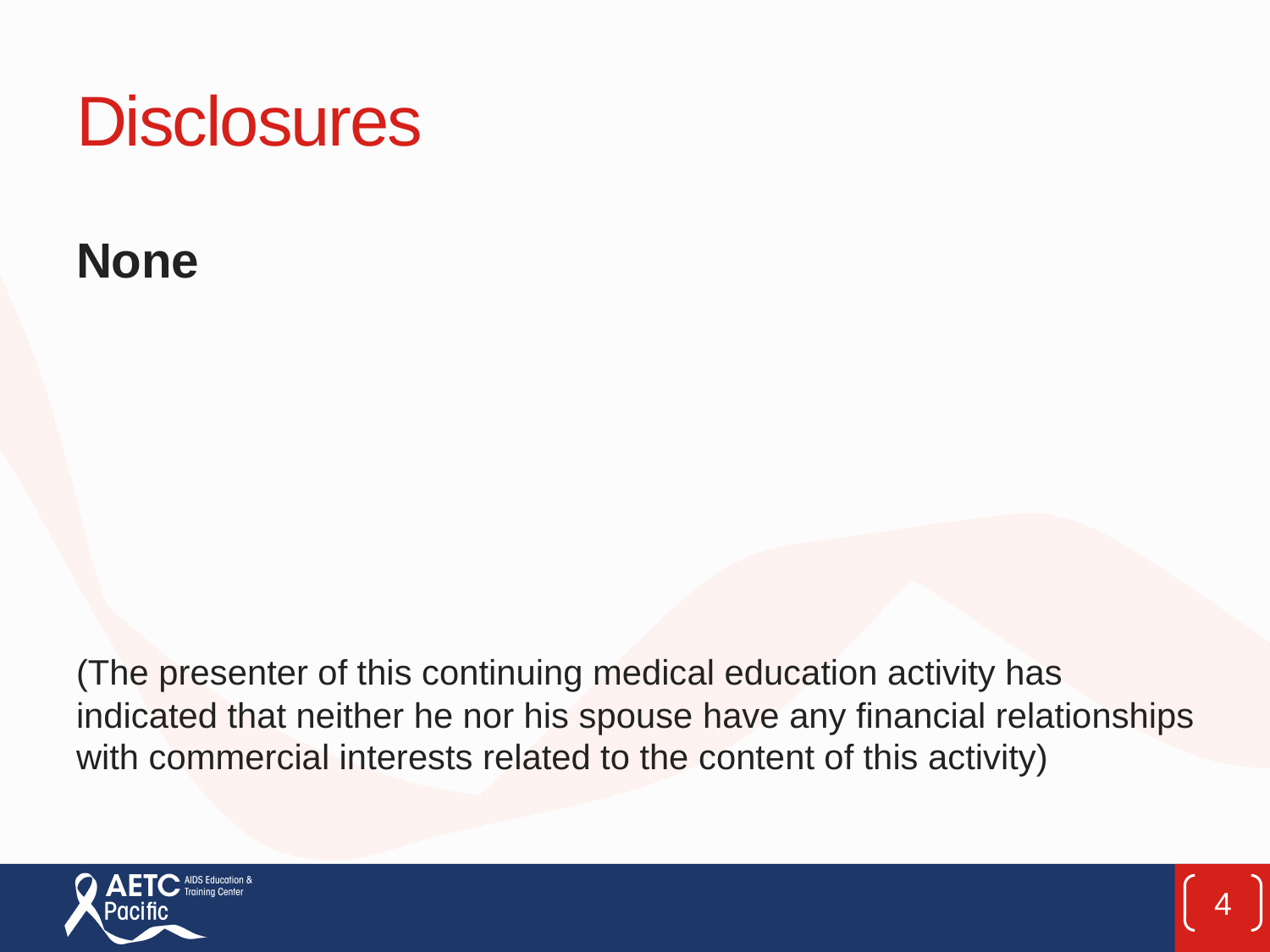

# Disclosures
None

(The presenter of this continuing medical education activity has indicated that neither he nor his spouse have any financial relationships with commercial interests related to the content of this activity)

4